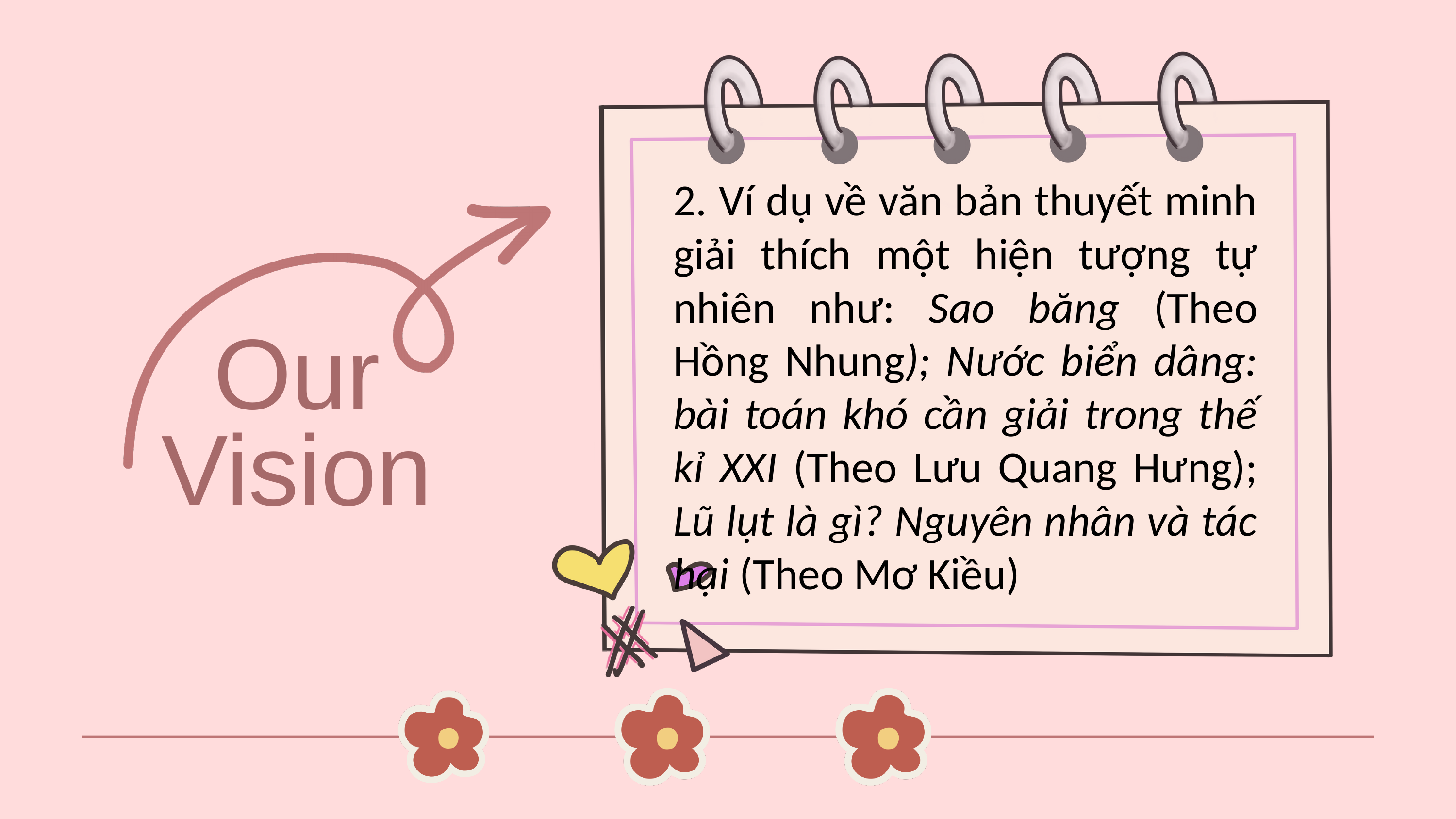

2. Ví dụ về văn bản thuyết minh giải thích một hiện tượng tự nhiên như: Sao băng (Theo Hồng Nhung); Nước biển dâng: bài toán khó cần giải trong thế kỉ XXI (Theo Lưu Quang Hưng); Lũ lụt là gì? Nguyên nhân và tác hại (Theo Mơ Kiều)

Our Vision